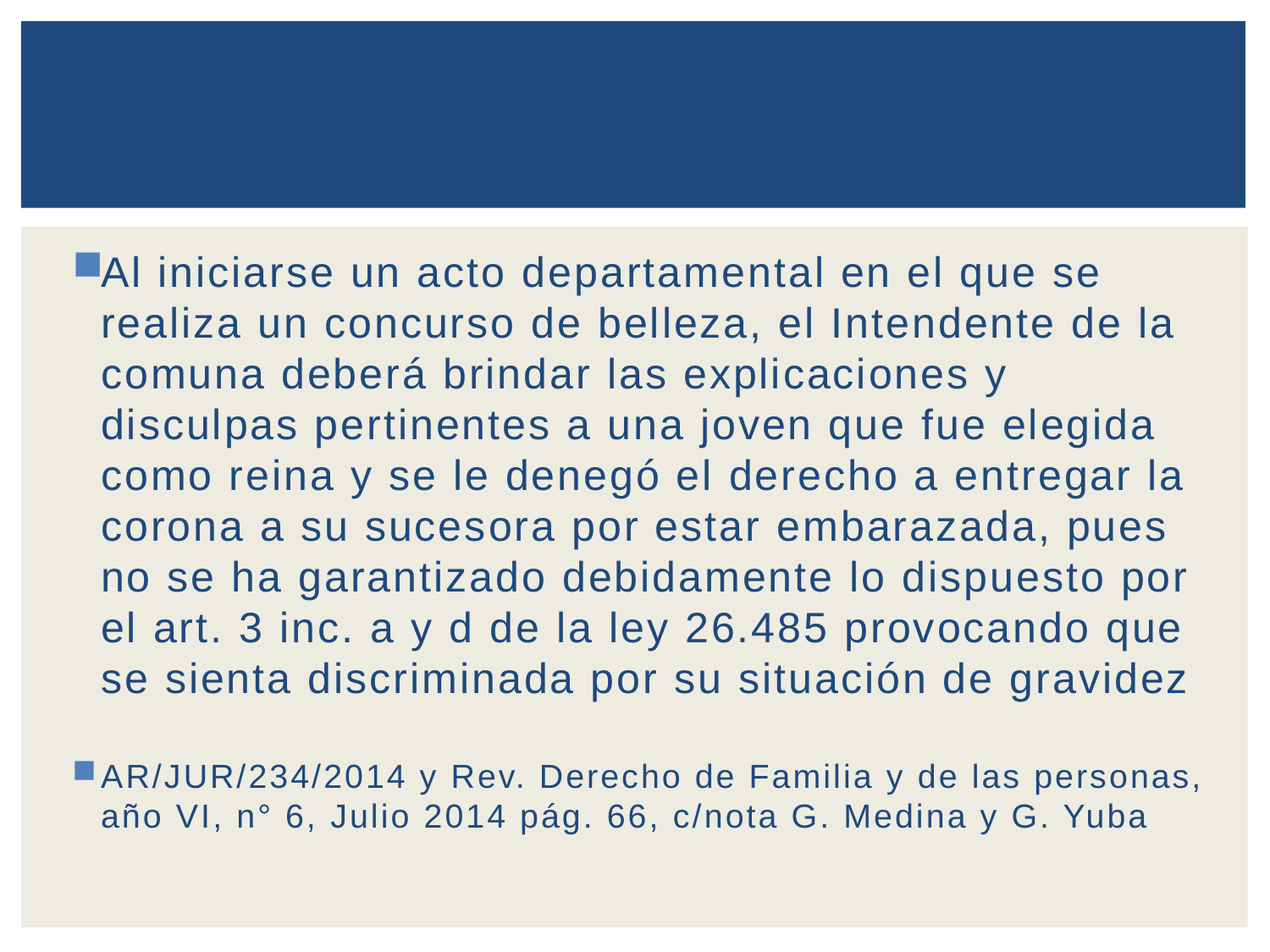

Al iniciarse un acto departamental en el que se realiza un concurso de belleza, el Intendente de la comuna deberá brindar las explicaciones y disculpas pertinentes a una joven que fue elegida como reina y se le denegó el derecho a entregar la corona a su sucesora por estar embarazada, pues no se ha garantizado debidamente lo dispuesto por el art. 3 inc. a y d de la ley 26.485 provocando que se sienta discriminada por su situación de gravidez

AR/JUR/234/2014 y Rev. Derecho de Familia y de las personas, año VI, n° 6, Julio 2014 pág. 66, c/nota G. Medina y G. Yuba